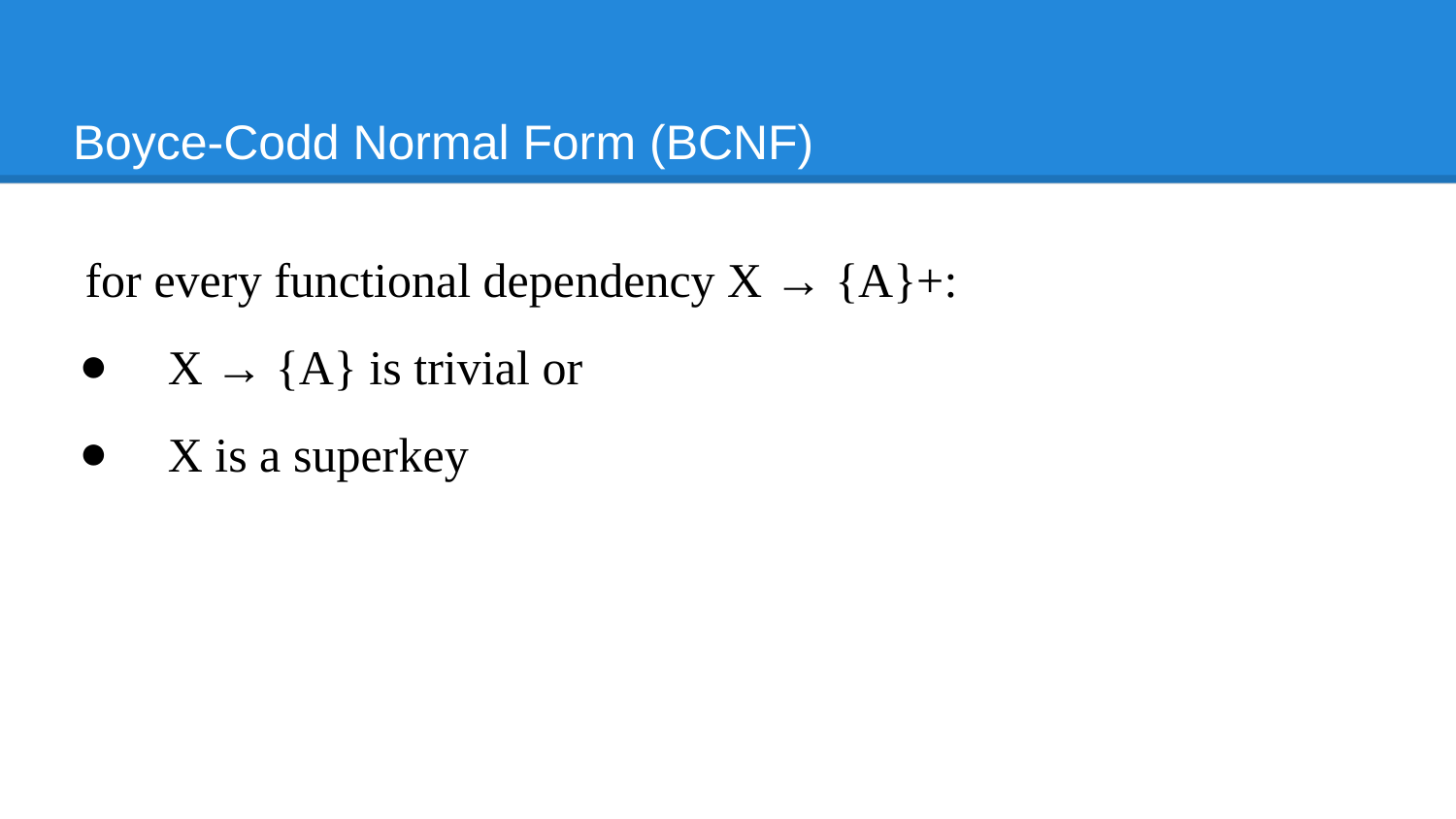

# Boyce-Codd Normal Form (BCNF)
 for every functional dependency X → {A}+:
X → {A} is trivial or
X is a superkey